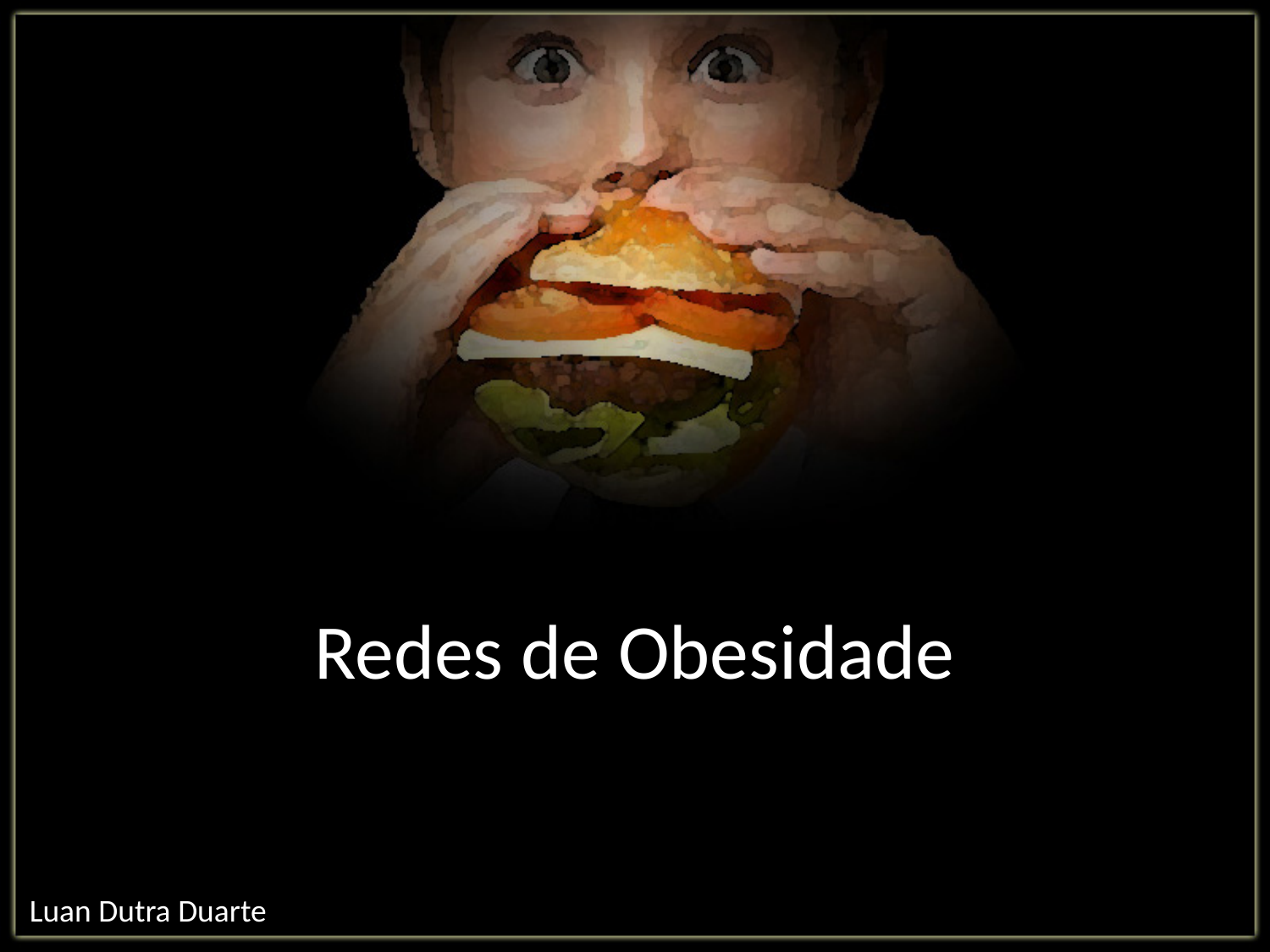

# Redes de Obesidade
Luan Dutra Duarte